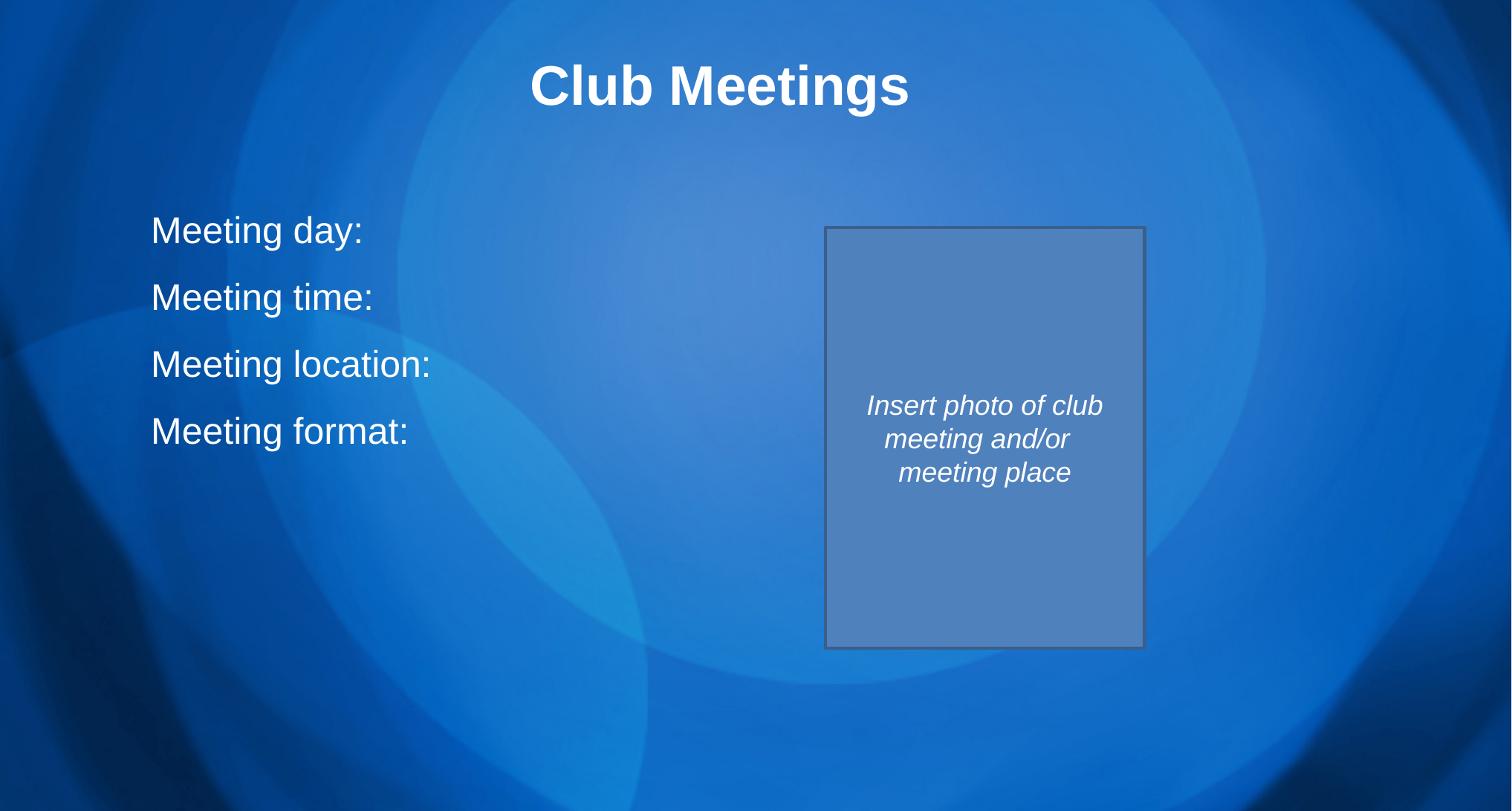

Club Meetings
Meeting day:
Meeting time:
Meeting location:
Meeting format:
Insert photo of club meeting and/or   meeting place